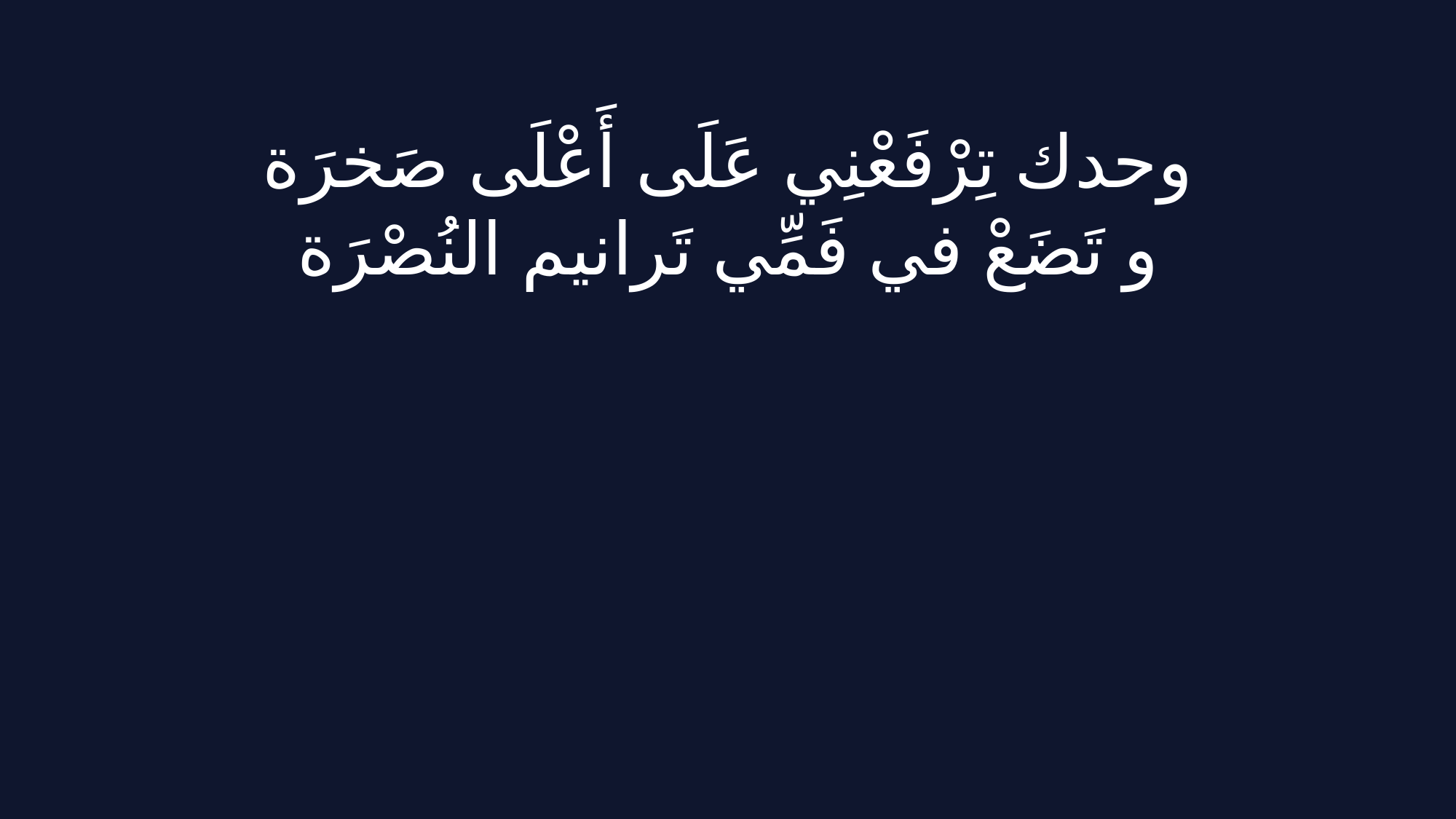

وحدك تِرْفَعْنِي عَلَى أَعْلَى صَخرَة
و تَضَعْ في فَمِّي تَرانيم النُصْرَة